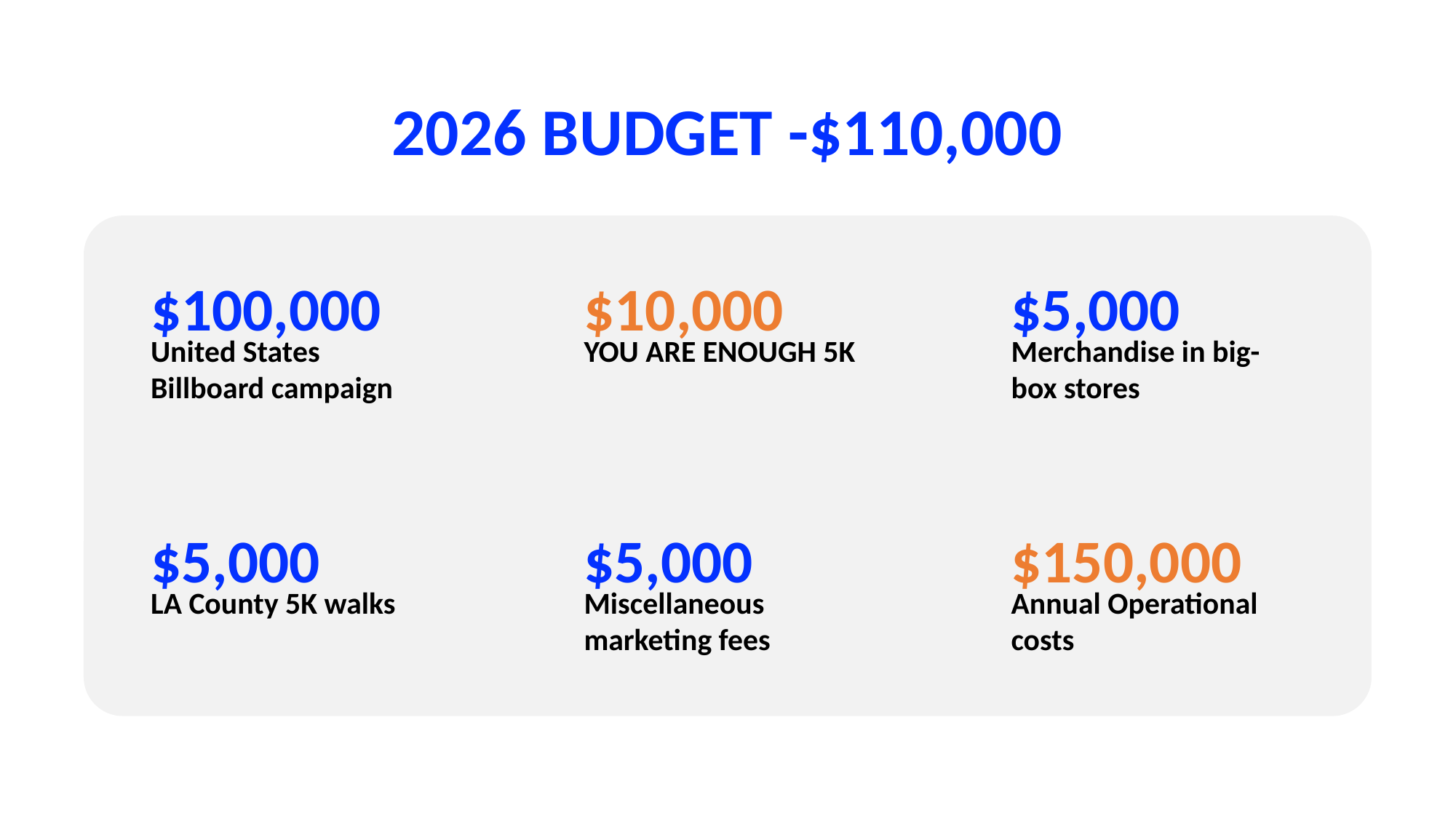

2026 BUDGET -$110,000

$100,000
United States Billboard campaign
$10,000
YOU ARE ENOUGH 5K
$5,000
Merchandise in big-box stores
$5,000
LA County 5K walks
$5,000
Miscellaneous marketing fees
$150,000
Annual Operational costs